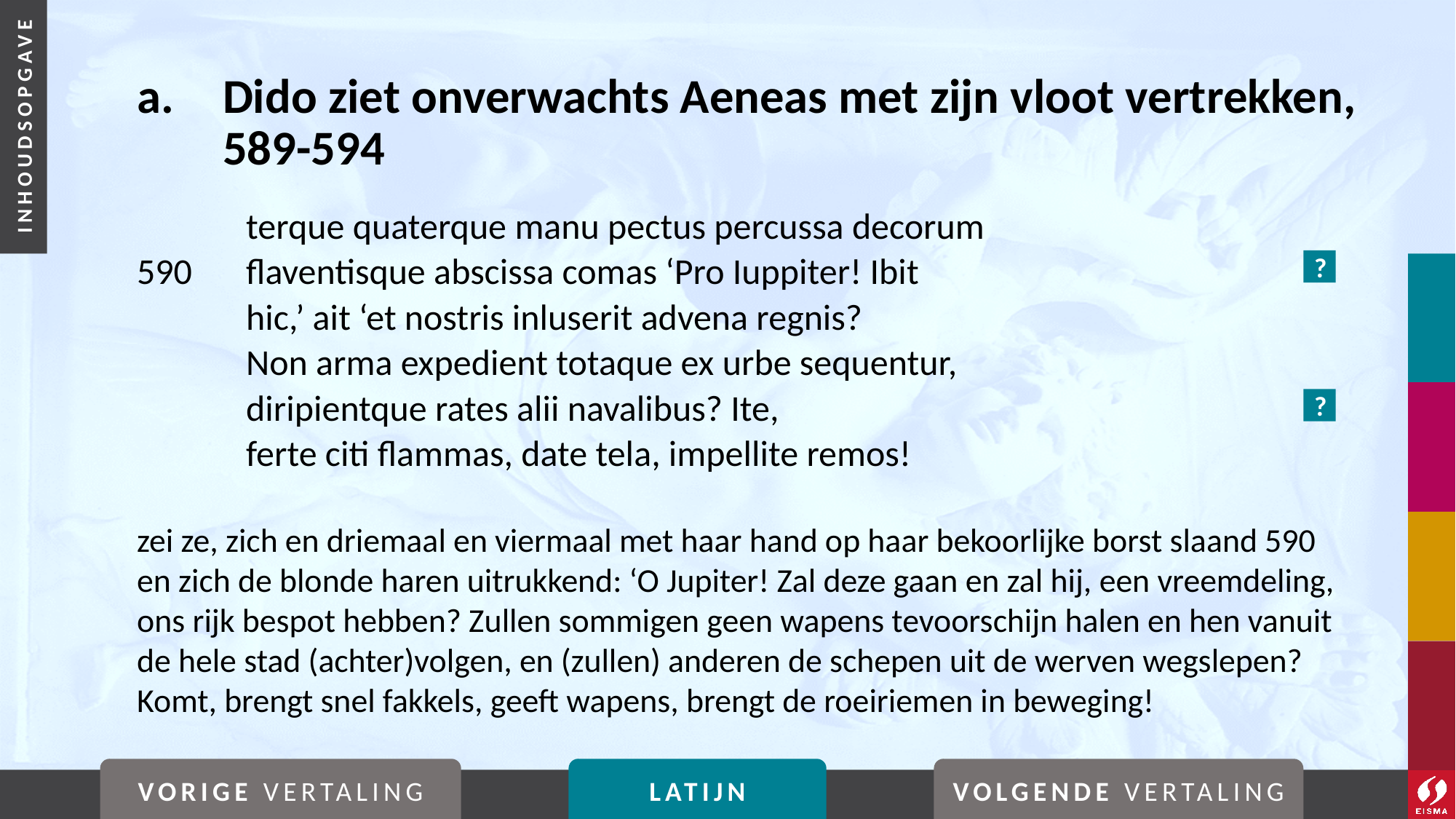

# a. 	Dido ziet onverwachts Aeneas met zijn vloot vertrekken, 589-594
	terque quaterque manu pectus percussa decorum
590	flaventisque abscissa comas ‘Pro Iuppiter! Ibit
	hic,’ ait ‘et nostris inluserit advena regnis?
	Non arma expedient totaque ex urbe sequentur,
	diripientque rates alii navalibus? Ite,
	ferte citi flammas, date tela, impellite remos!

zei ze, zich en driemaal en viermaal met haar hand op haar bekoorlijke borst slaand 590 en zich de blonde haren uitrukkend: ‘O Jupiter! Zal deze gaan en zal hij, een vreemdeling, ons rijk bespot hebben? Zullen sommigen geen wapens tevoorschijn halen en hen vanuit de hele stad (achter)volgen, en (zullen) anderen de schepen uit de werven wegslepen? Komt, brengt snel fakkels, geeft wapens, brengt de roeiriemen in beweging!
?
?
VORIGE VERTALING
LATIJN
VOLGENDE VERTALING